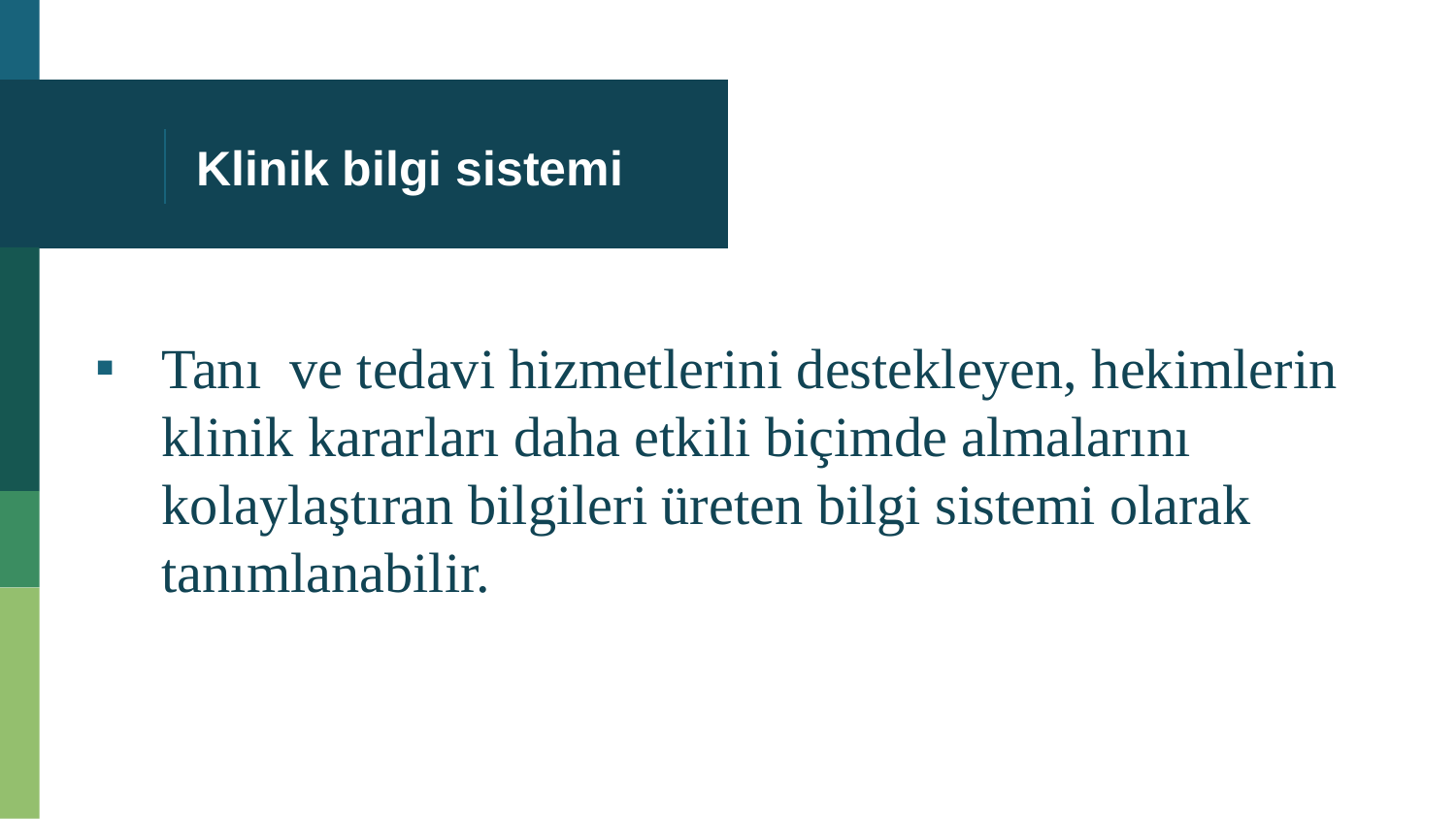

# Klinik bilgi sistemi
Tanı  ve tedavi hizmetlerini destekleyen, hekimlerin klinik kararları daha etkili biçimde almalarını kolaylaştıran bilgileri üreten bilgi sistemi olarak tanımlanabilir.